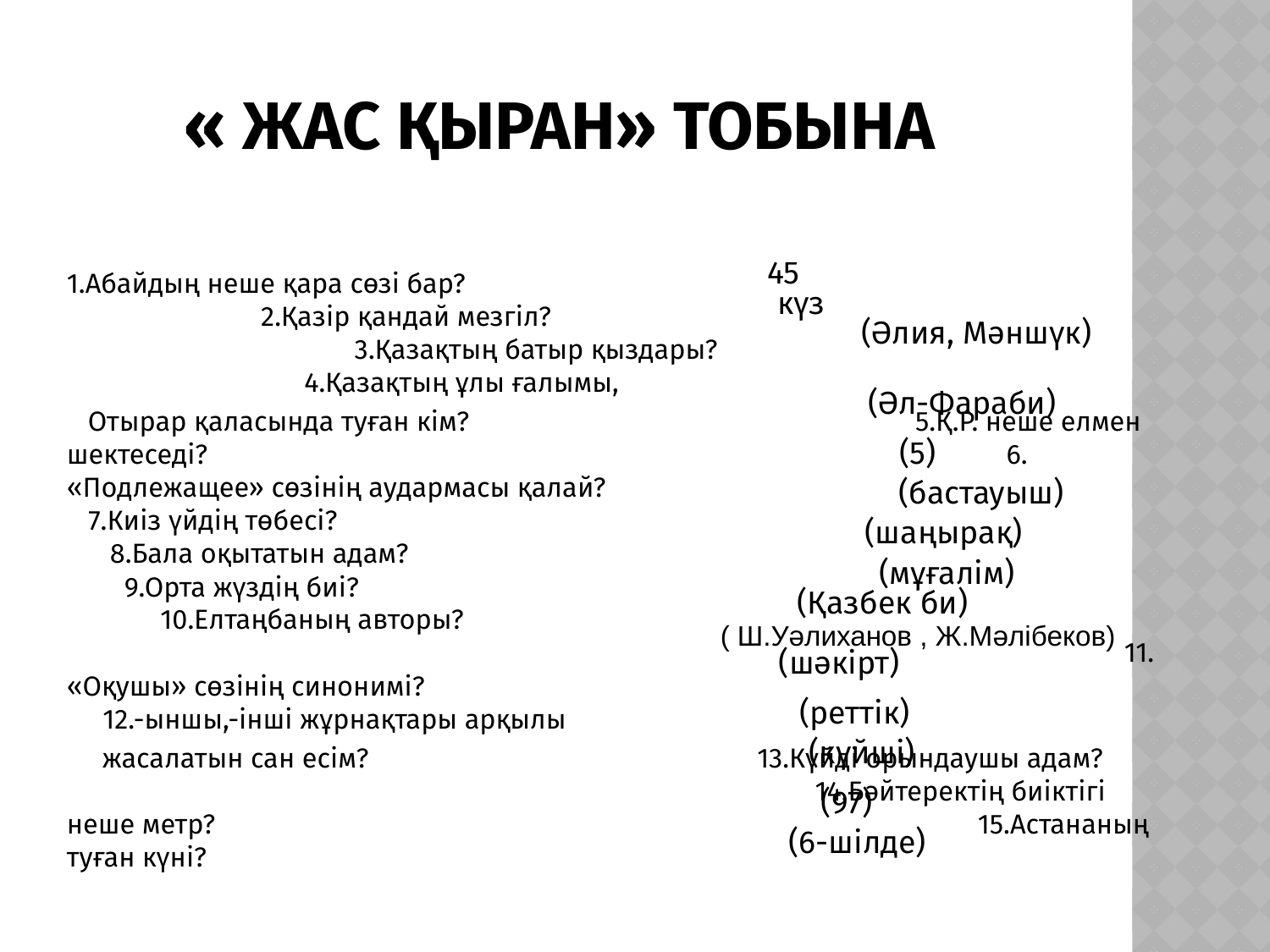

# « Жас қыран» тобына
                                                                                                                                                   1.Абайдың неше қара сөзі бар?                                                                                                                            2.Қазір қандай мезгіл?                                                                                                                             3.Қазақтың батыр қыздары?                                                                                               4.Қазақтың ұлы ғалымы,
       Отырар қаласында туған кім?                                                              5.Қ.Р. неше елмен шектеседі?                                                                                                               6. «Подлежащее» сөзінің аудармасы қалай?                                                                                 7.Киіз үйдің төбесі?                                                                                                                         8.Бала оқытатын адам?                                                                                                                 9.Орта жүздің биі?                                                                                                                             10.Елтаңбаның авторы?                                                                                                                                                                                                                                                    11. «Оқушы» сөзінің синонимі?                                                                                                            12.-ыншы,-інші жұрнақтары арқылы
         жасалатын сан есім?                                                      13.Күйді орындаушы адам?                                                                                                                 14.Бәйтеректің биіктігі неше метр?                                                                                                          15.Астананың туған күні?

45
күз
(Әлия, Мәншүк)
(Әл-Фараби)
(5)
(бастауыш)
(шаңырақ)
(мұғалім)
(Қазбек би)
( Ш.Уәлиханов , Ж.Мәлібеков)
(шәкірт)
(реттік)
(күйші)
(97)
(6-шілде)